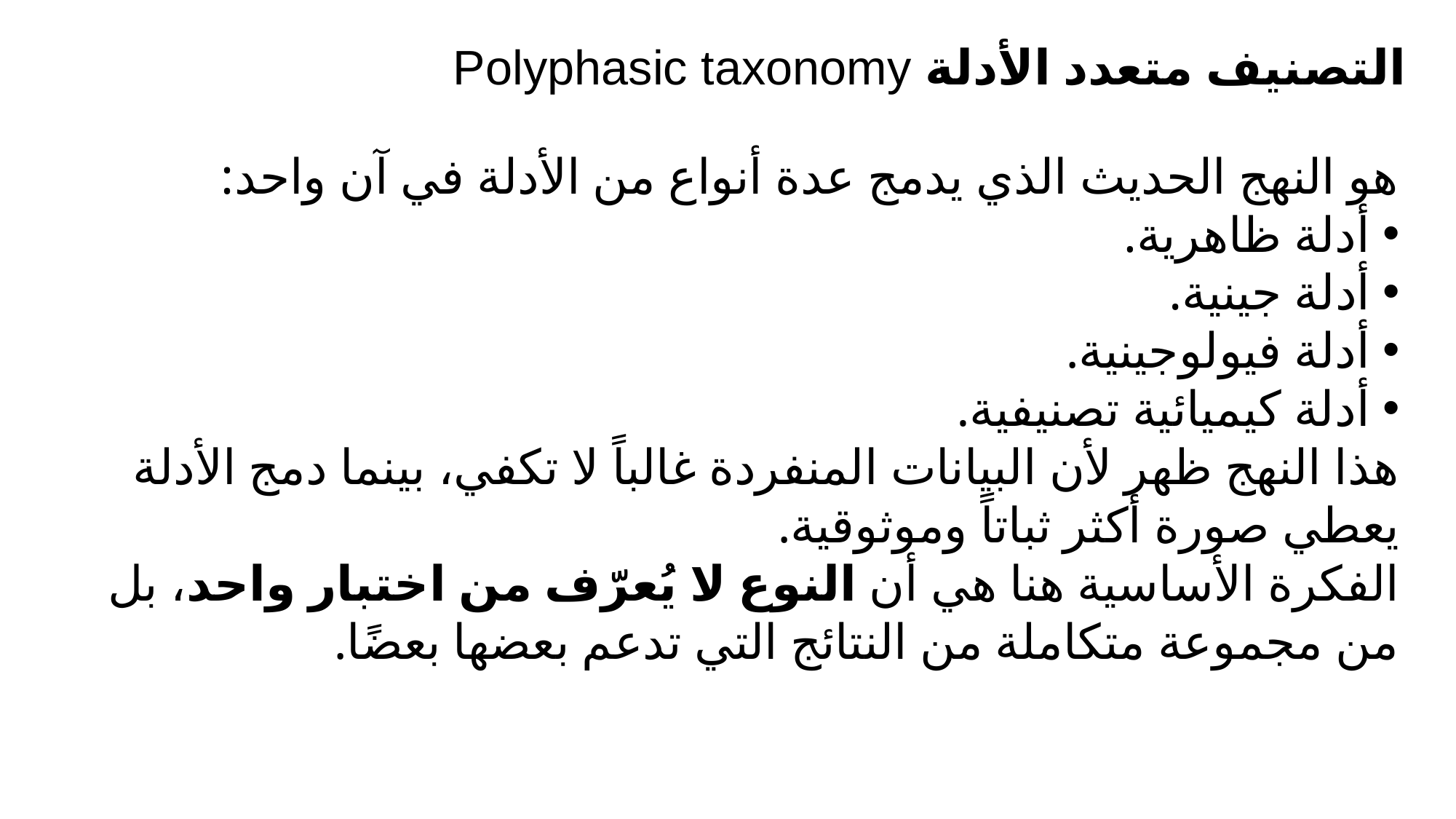

Polyphasic taxonomy التصنيف متعدد الأدلة

هو النهج الحديث الذي يدمج عدة أنواع من الأدلة في آن واحد:
 أدلة ظاهرية.
 أدلة جينية.
 أدلة فيولوجينية.
 أدلة كيميائية تصنيفية.
هذا النهج ظهر لأن البيانات المنفردة غالباً لا تكفي، بينما دمج الأدلة يعطي صورة أكثر ثباتاً وموثوقية.
الفكرة الأساسية هنا هي أن النوع لا يُعرّف من اختبار واحد، بل من مجموعة متكاملة من النتائج التي تدعم بعضها بعضًا.